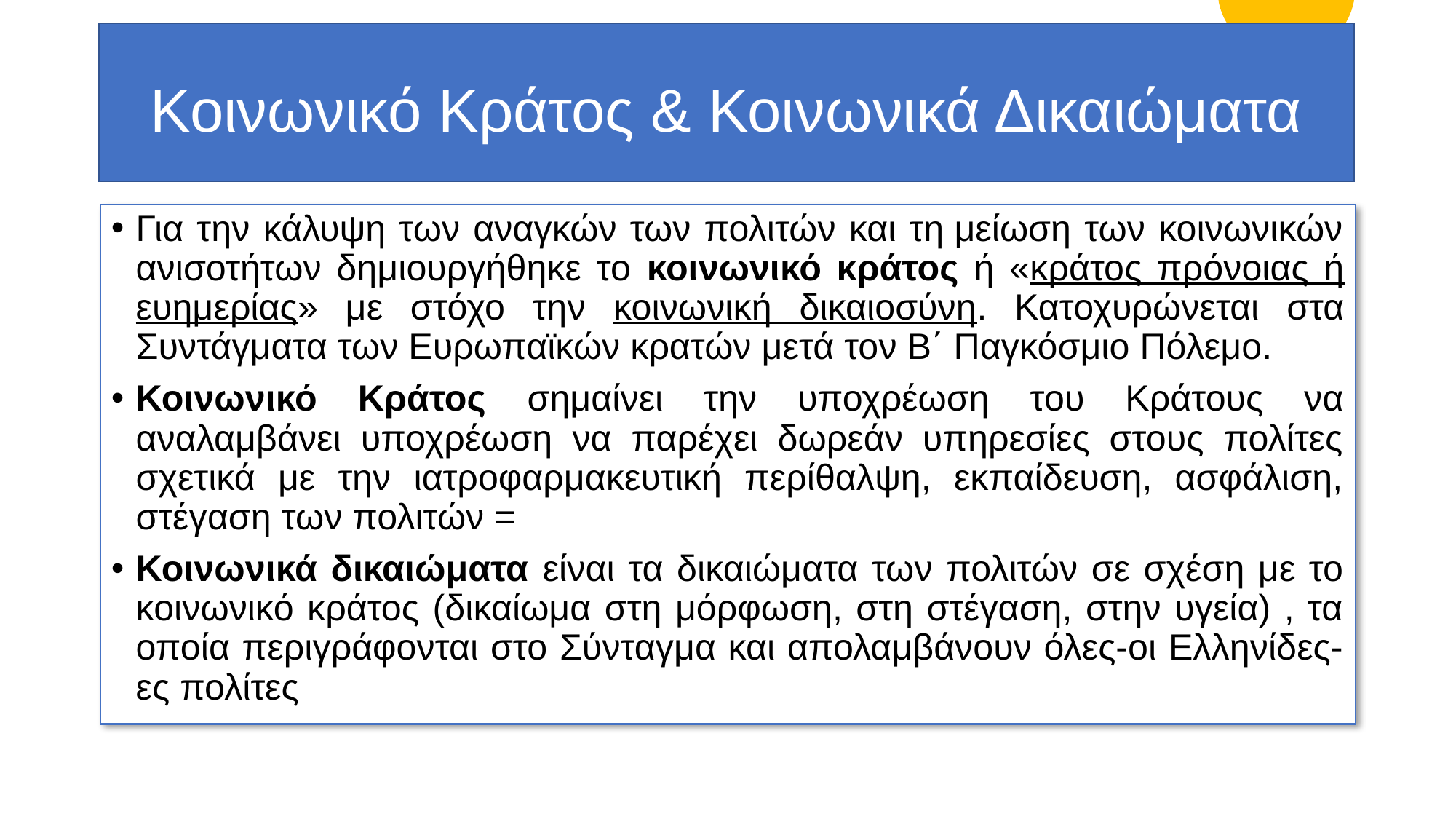

# Κοινωνικό Κράτος & Κοινωνικά Δικαιώματα
Για την κάλυψη των αναγκών των πολιτών και τη μείωση των κοινωνικών ανισοτήτων δημιουργήθηκε το κοινωνικό κράτος ή «κράτος πρόνοιας ή ευημερίας» με στόχο την κοινωνική δικαιοσύνη. Κατοχυρώνεται στα Συντάγματα των Ευρωπαϊκών κρατών μετά τον Β΄ Παγκόσμιο Πόλεμο.
Κοινωνικό Κράτος σημαίνει την υποχρέωση του Κράτους να αναλαμβάνει υποχρέωση να παρέχει δωρεάν υπηρεσίες στους πολίτες σχετικά με την ιατροφαρμακευτική περίθαλψη, εκπαίδευση, ασφάλιση, στέγαση των πολιτών =
Κοινωνικά δικαιώματα είναι τα δικαιώματα των πολιτών σε σχέση με το κοινωνικό κράτος (δικαίωμα στη μόρφωση, στη στέγαση, στην υγεία) , τα οποία περιγράφονται στο Σύνταγμα και απολαμβάνουν όλες-οι Ελληνίδες-ες πολίτες